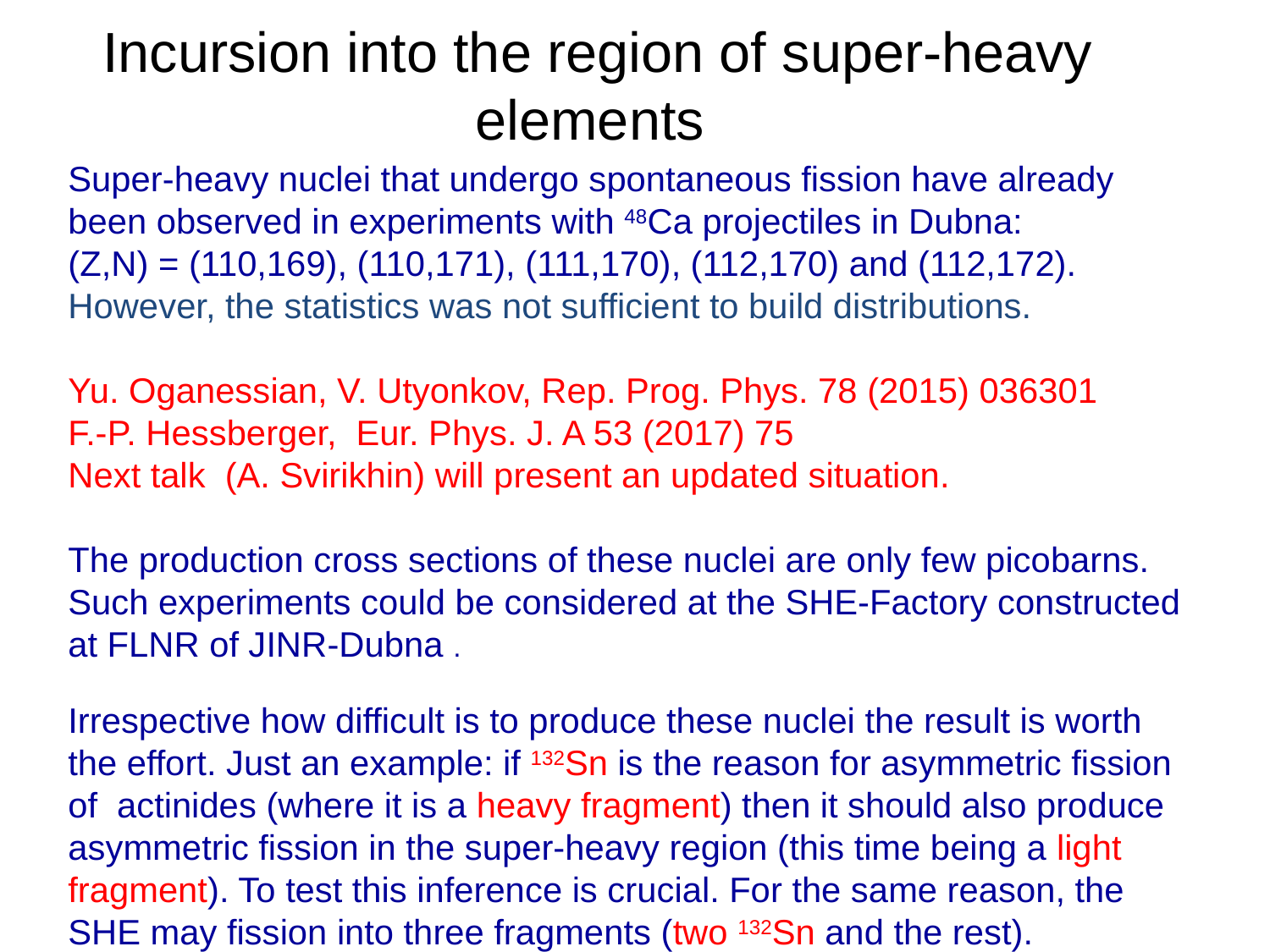

Incursion into the region of super-heavy elements

Super-heavy nuclei that undergo spontaneous fission have already been observed in experiments with 48Ca projectiles in Dubna:
(Z,N) = (110,169), (110,171), (111,170), (112,170) and (112,172).
However, the statistics was not sufficient to build distributions.

Yu. Oganessian, V. Utyonkov, Rep. Prog. Phys. 78 (2015) 036301
F.-P. Hessberger,  Eur. Phys. J. A 53 (2017) 75
Next talk  (A. Svirikhin) will present an updated situation.

The production cross sections of these nuclei are only few picobarns.  Such experiments could be considered at the SHE-Factory constructed at FLNR of JINR-Dubna .

Irrespective how difficult is to produce these nuclei the result is worth the effort. Just an example: if 132Sn is the reason for asymmetric fission of  actinides (where it is a heavy fragment) then it should also produce asymmetric fission in the super-heavy region (this time being a light fragment). To test this inference is crucial. For the same reason, the SHE may fission into three fragments (two 132Sn and the rest).